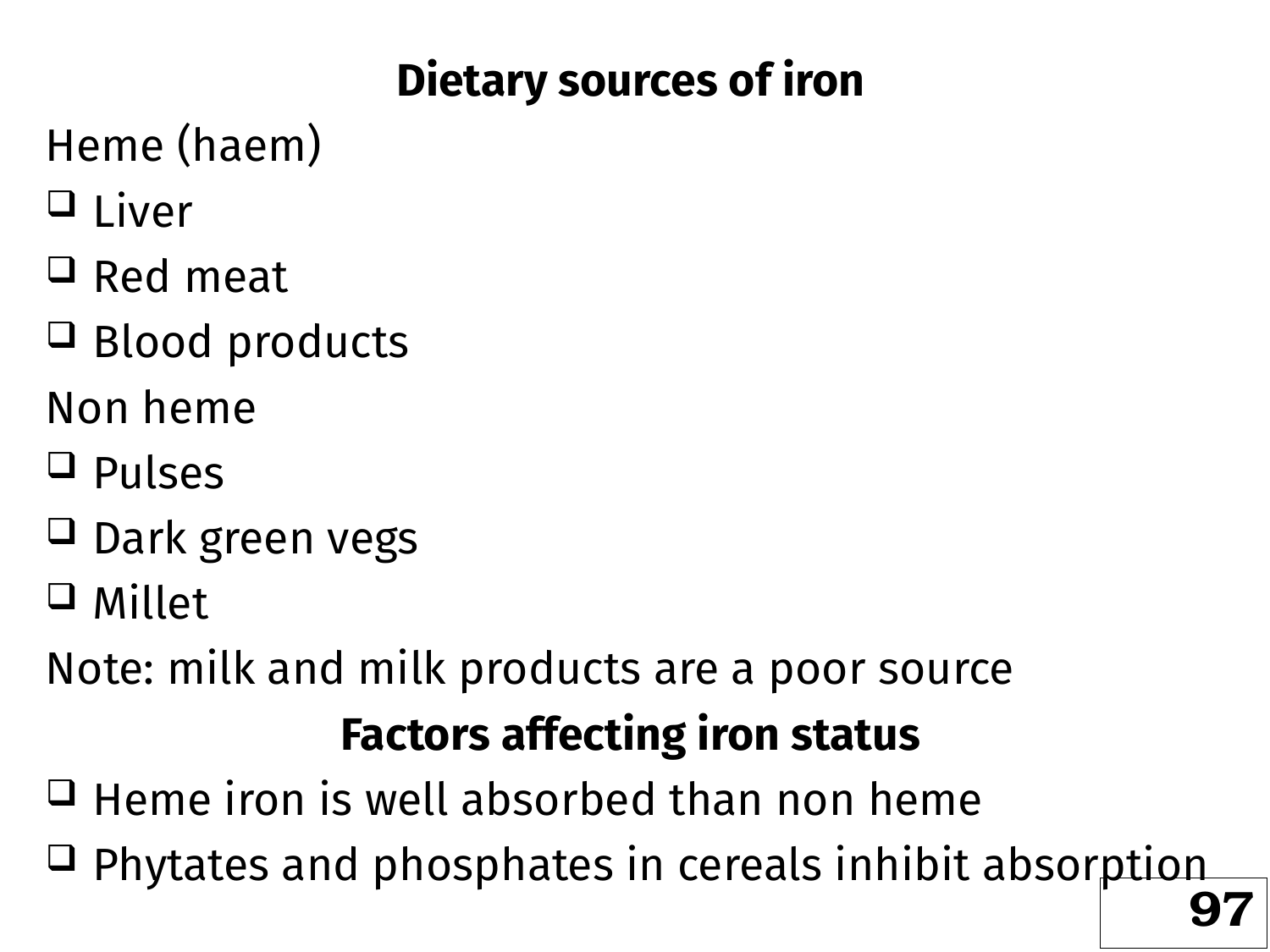

Dietary sources of iron
Heme (haem)
Liver
Red meat
Blood products
Non heme
Pulses
Dark green vegs
Millet
Note: milk and milk products are a poor source
Factors affecting iron status
Heme iron is well absorbed than non heme
Phytates and phosphates in cereals inhibit absorption

97